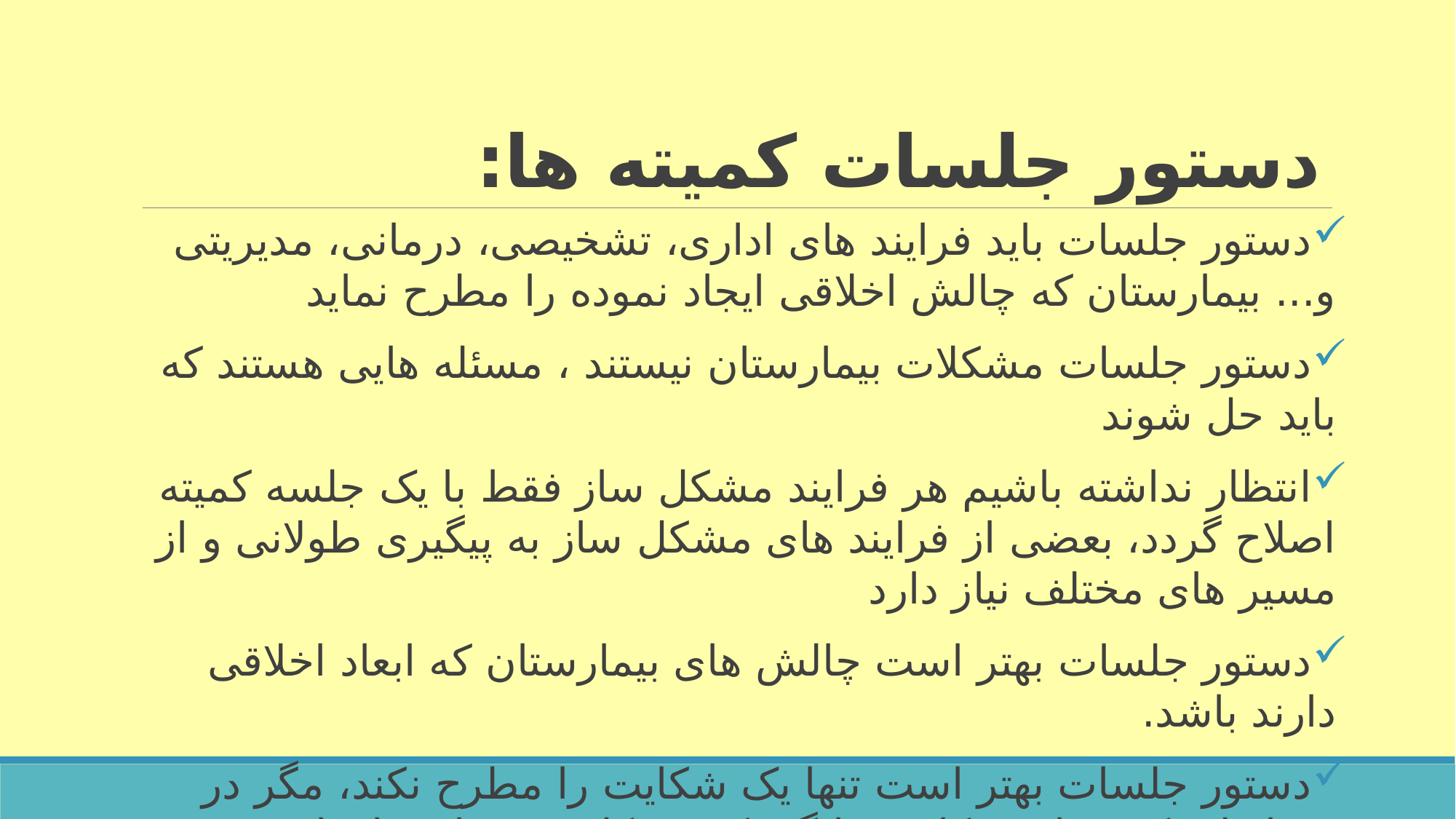

# دستور جلسات کمیته ها:
دستور جلسات باید فرایند های اداری، تشخیصی، درمانی، مدیریتی و... بیمارستان که چالش اخلاقی ایجاد نموده را مطرح نماید
دستور جلسات مشکلات بیمارستان نیستند ، مسئله هایی هستند که باید حل شوند
انتظار نداشته باشیم هر فرایند مشکل ساز فقط با یک جلسه کمیته اصلاح گردد، بعضی از فرایند های مشکل ساز به پیگیری طولانی و از مسیر های مختلف نیاز دارد
دستور جلسات بهتر است چالش های بیمارستان که ابعاد اخلاقی دارند باشد.
دستور جلسات بهتر است تنها یک شکایت را مطرح نکند، مگر در شرایطی که همان شکایت بیانگر یک مشکل در بیمارستان است.